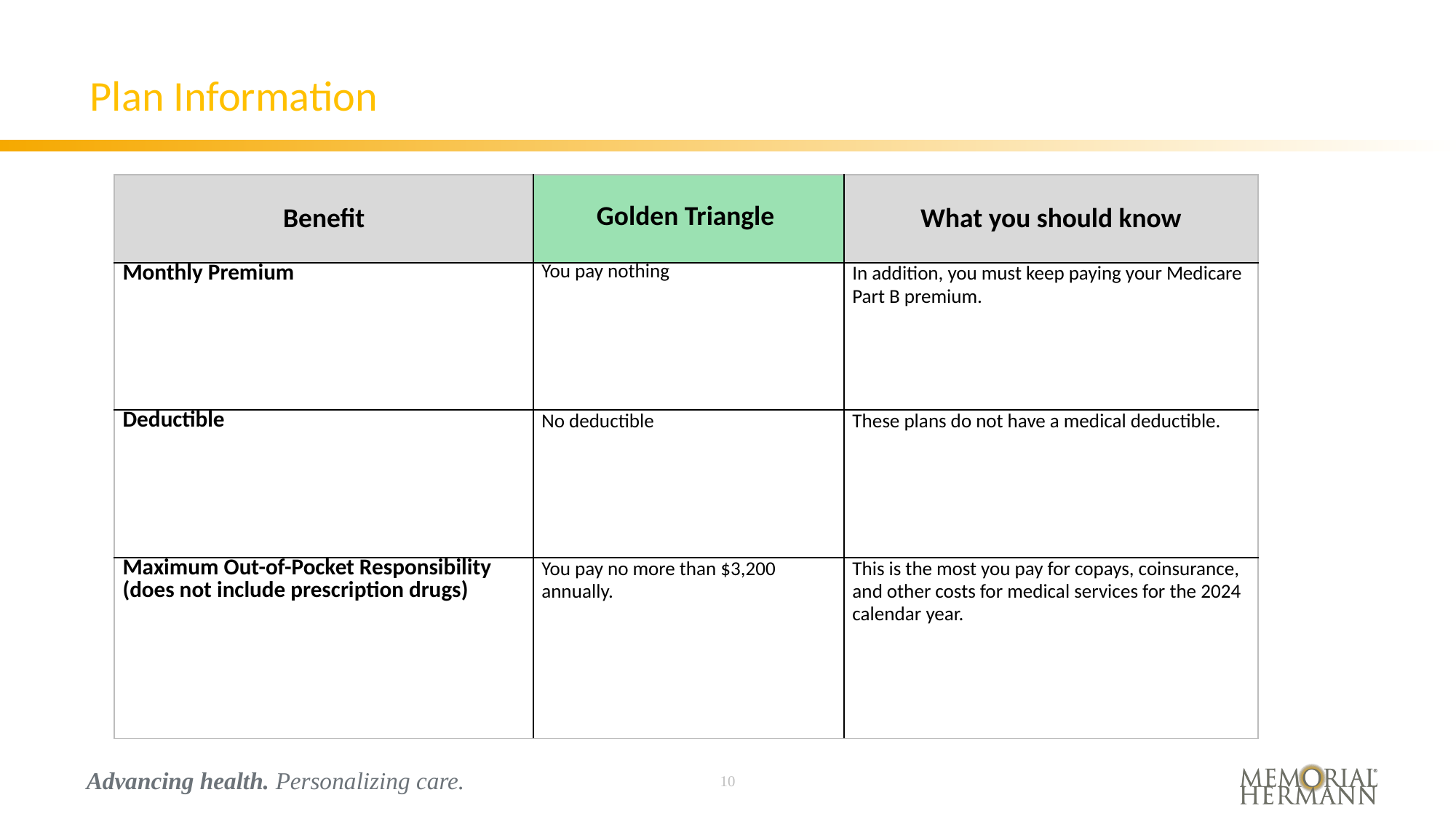

# Plan Information
| Benefit | Golden Triangle | What you should know |
| --- | --- | --- |
| Monthly Premium | You pay nothing | In addition, you must keep paying your Medicare Part B premium. |
| Deductible | No deductible | These plans do not have a medical deductible. |
| Maximum Out-of-Pocket Responsibility (does not include prescription drugs) | You pay no more than $3,200 annually. | This is the most you pay for copays, coinsurance, and other costs for medical services for the 2024 calendar year. |